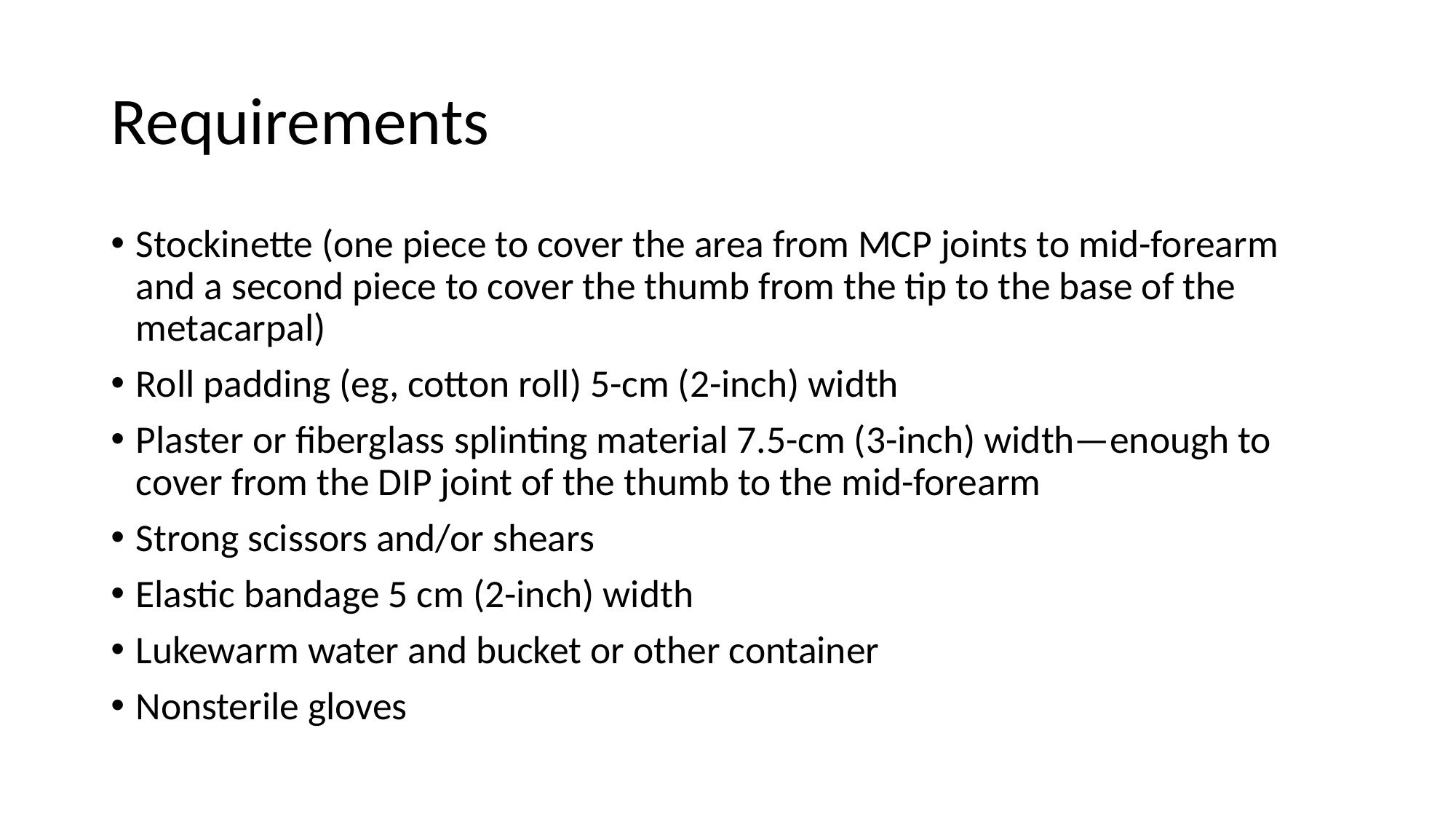

# Requirements
Stockinette (one piece to cover the area from MCP joints to mid-forearm and a second piece to cover the thumb from the tip to the base of the metacarpal)
Roll padding (eg, cotton roll) 5-cm (2-inch) width
Plaster or fiberglass splinting material 7.5-cm (3-inch) width—enough to cover from the DIP joint of the thumb to the mid-forearm
Strong scissors and/or shears
Elastic bandage 5 cm (2-inch) width
Lukewarm water and bucket or other container
Nonsterile gloves